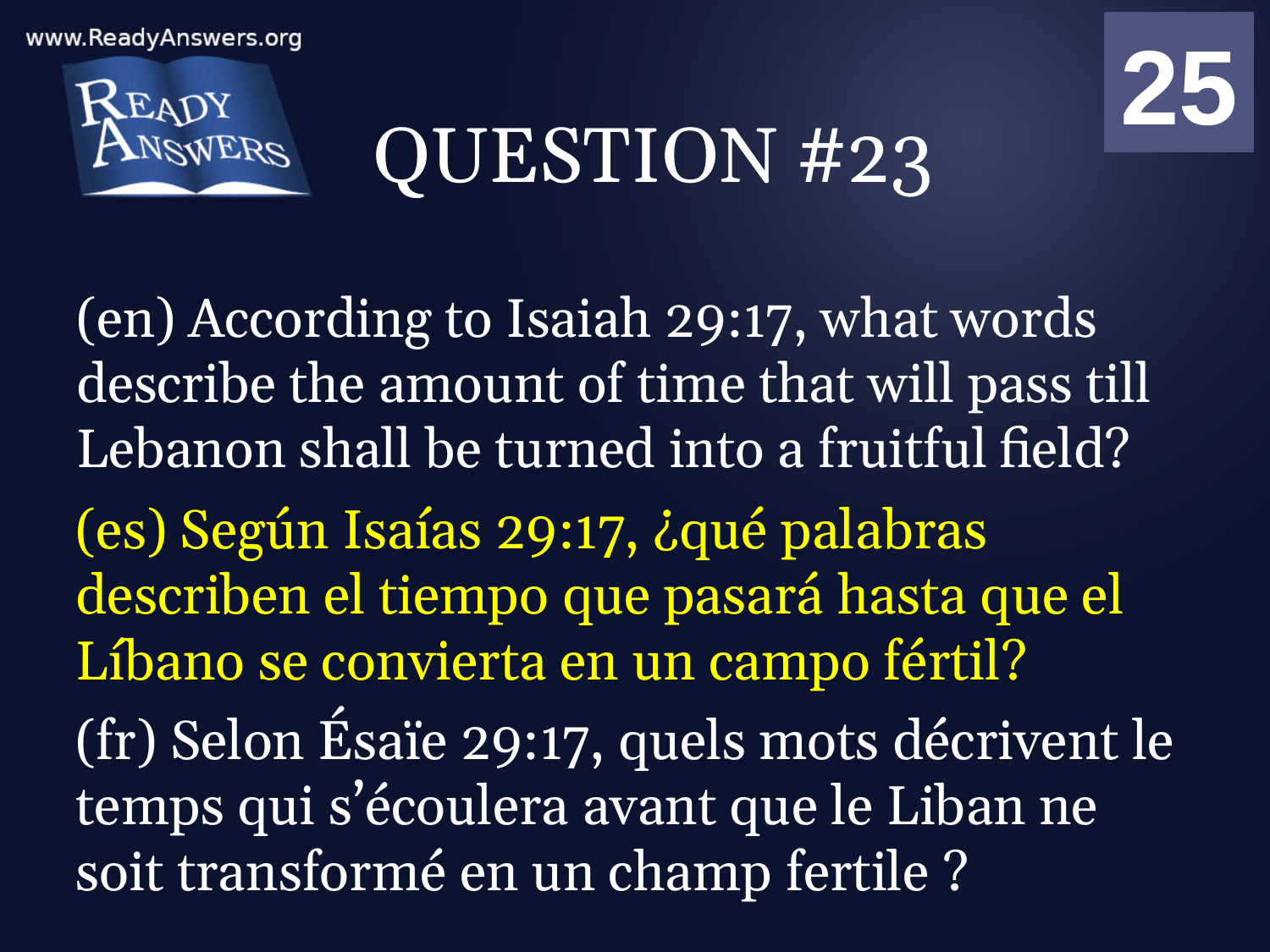

01
02
03
04
05
06
07
08
09
10
11
12
13
14
15
16
17
18
19
20
21
22
23
24
25
00
# QUESTION #23
(en) According to Isaiah 29:17, what words describe the amount of time that will pass till Lebanon shall be turned into a fruitful field?
(es) Según Isaías 29:17, ¿qué palabras describen el tiempo que pasará hasta que el Líbano se convierta en un campo fértil?
(fr) Selon Ésaïe 29:17, quels mots décrivent le temps qui s’écoulera avant que le Liban ne soit transformé en un champ fertile ?